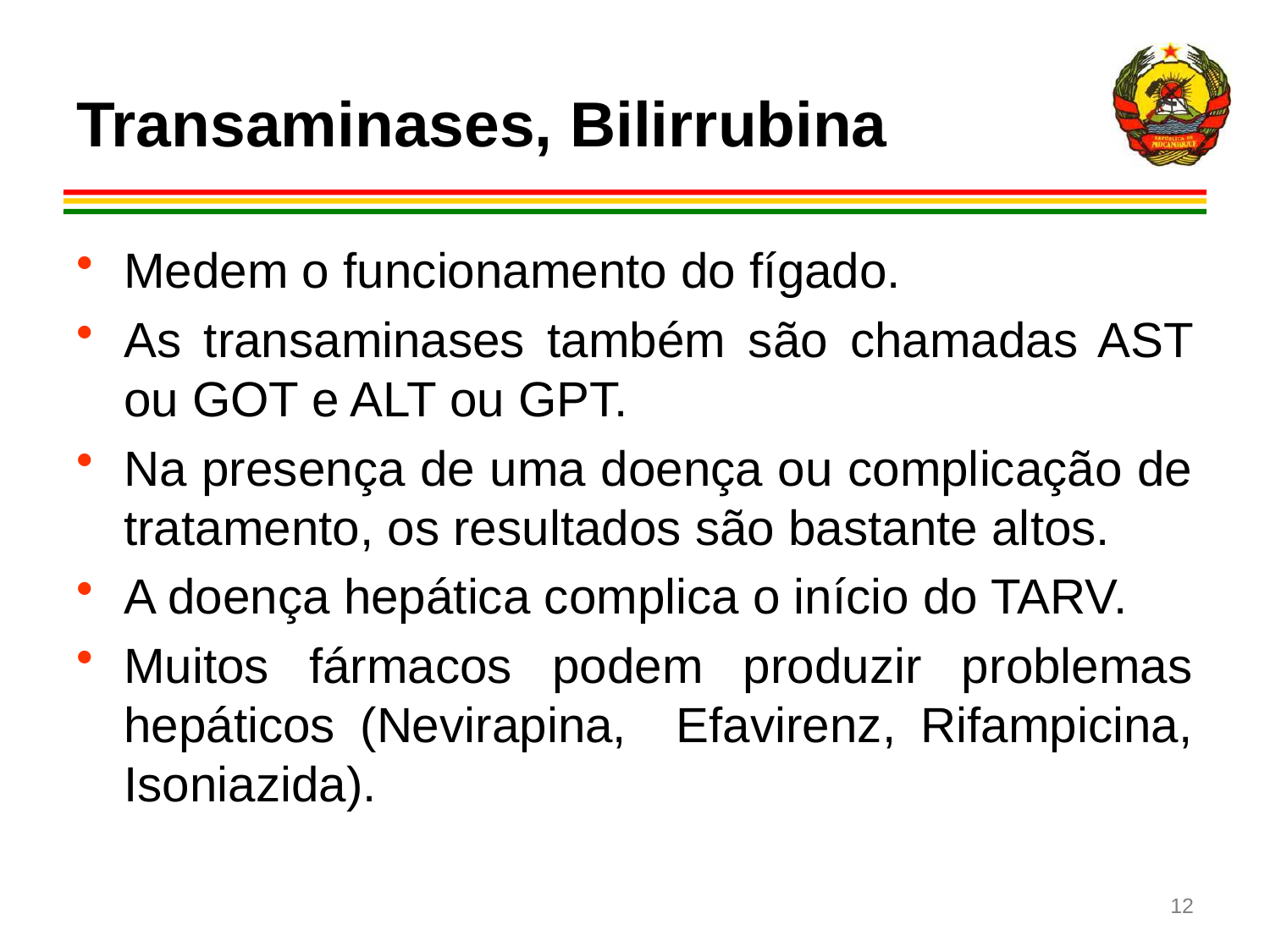

# Transaminases, Bilirrubina
Medem o funcionamento do fígado.
As transaminases também são chamadas AST ou GOT e ALT ou GPT.
Na presença de uma doença ou complicação de tratamento, os resultados são bastante altos.
A doença hepática complica o início do TARV.
Muitos fármacos podem produzir problemas hepáticos (Nevirapina,  Efavirenz, Rifampicina, Isoniazida).